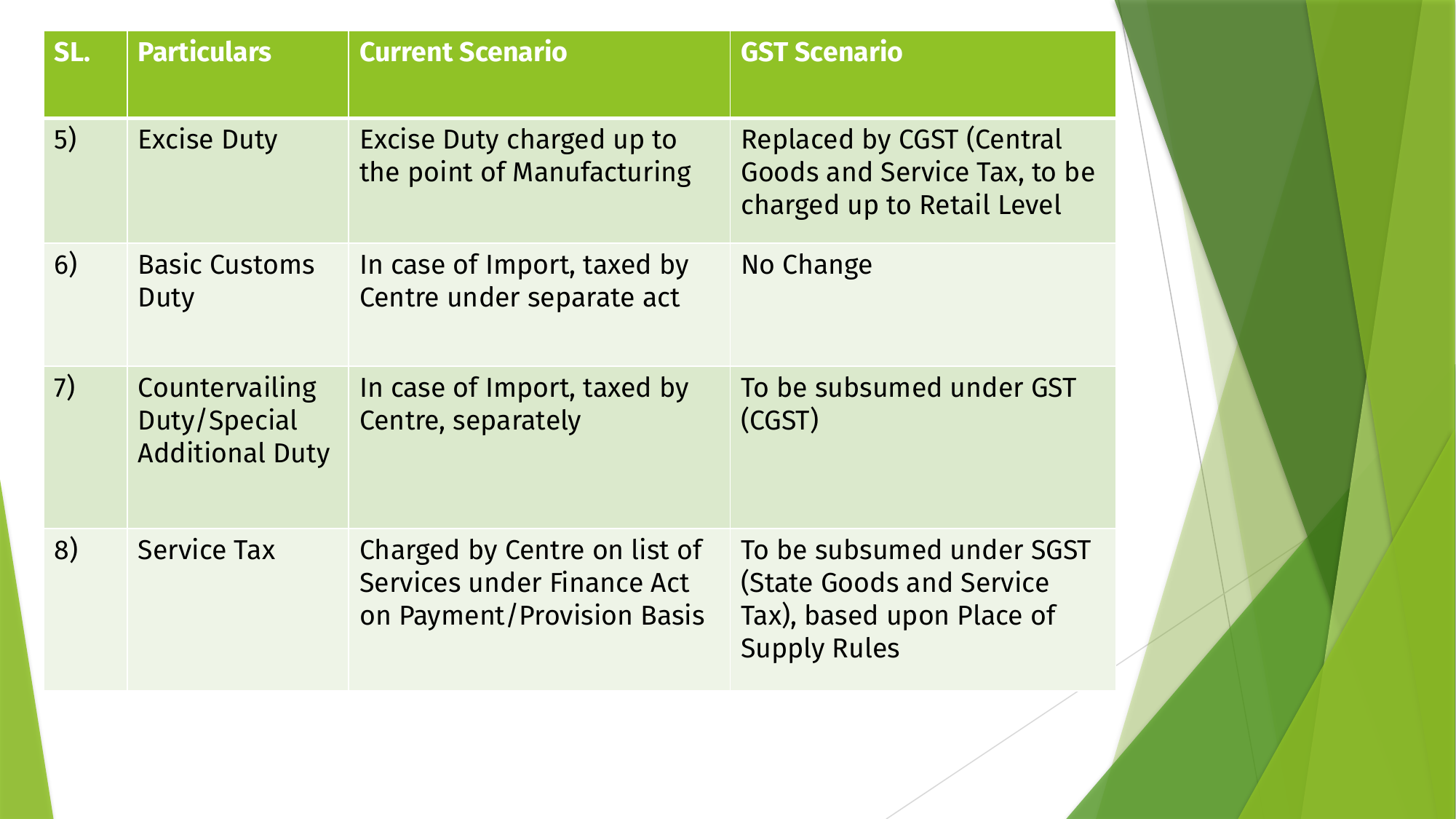

| SL. | Particulars | Current Scenario | GST Scenario |
| --- | --- | --- | --- |
| 5) | Excise Duty | Excise Duty charged up to the point of Manufacturing | Replaced by CGST (Central Goods and Service Tax, to be charged up to Retail Level |
| 6) | Basic Customs Duty | In case of Import, taxed by Centre under separate act | No Change |
| 7) | Countervailing Duty/Special Additional Duty | In case of Import, taxed by Centre, separately | To be subsumed under GST (CGST) |
| 8) | Service Tax | Charged by Centre on list of Services under Finance Act on Payment/Provision Basis | To be subsumed under SGST (State Goods and Service Tax), based upon Place of Supply Rules |